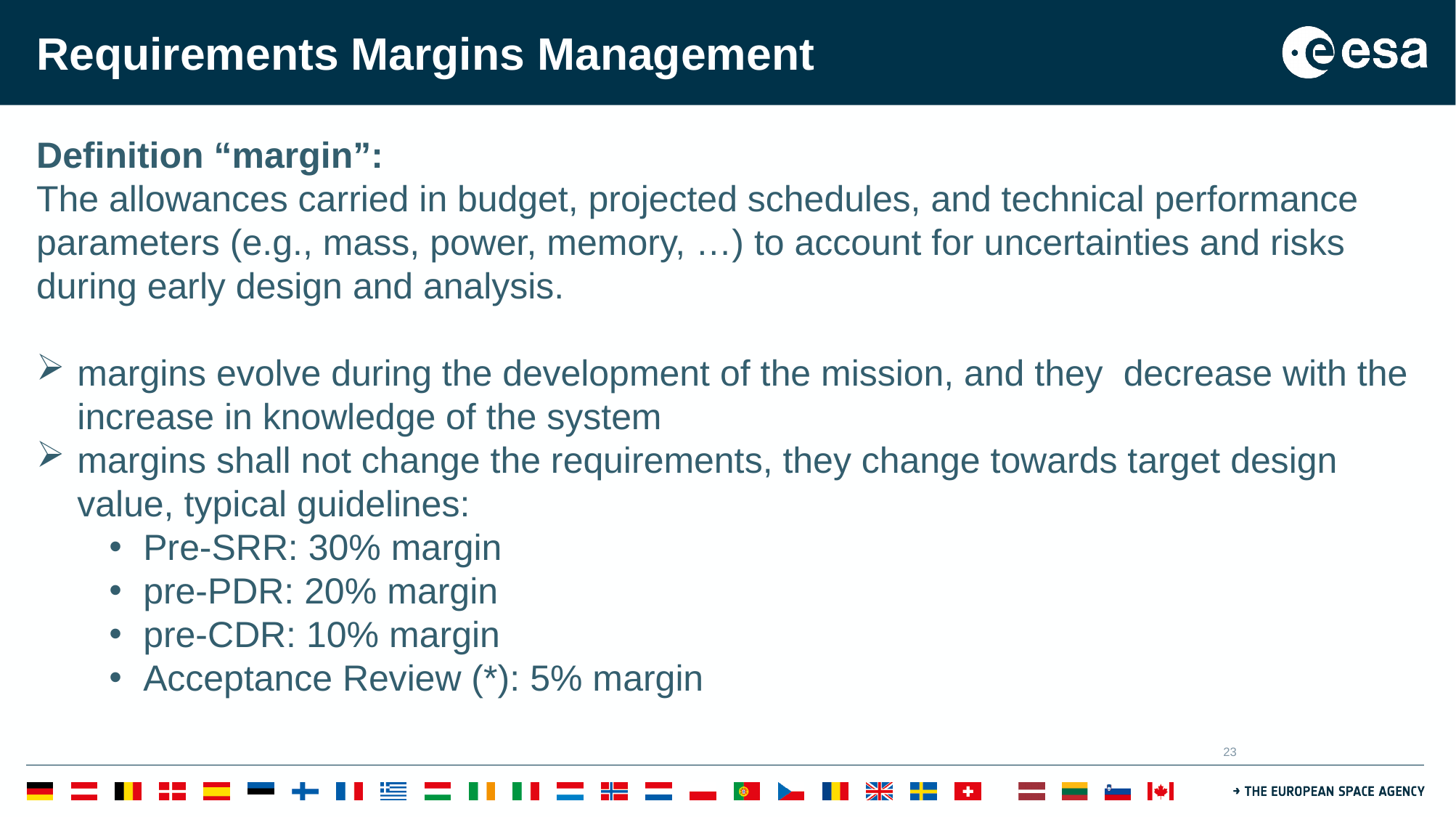

# Requirements Margins Management
Definition “margin”:
The allowances carried in budget, projected schedules, and technical performance parameters (e.g., mass, power, memory, …) to account for uncertainties and risks during early design and analysis.

margins evolve during the development of the mission, and they  decrease with the increase in knowledge of the system
margins shall not change the requirements, they change towards target design value, typical guidelines:
Pre-SRR: 30% margin
pre-PDR: 20% margin
pre-CDR: 10% margin
Acceptance Review (*): 5% margin